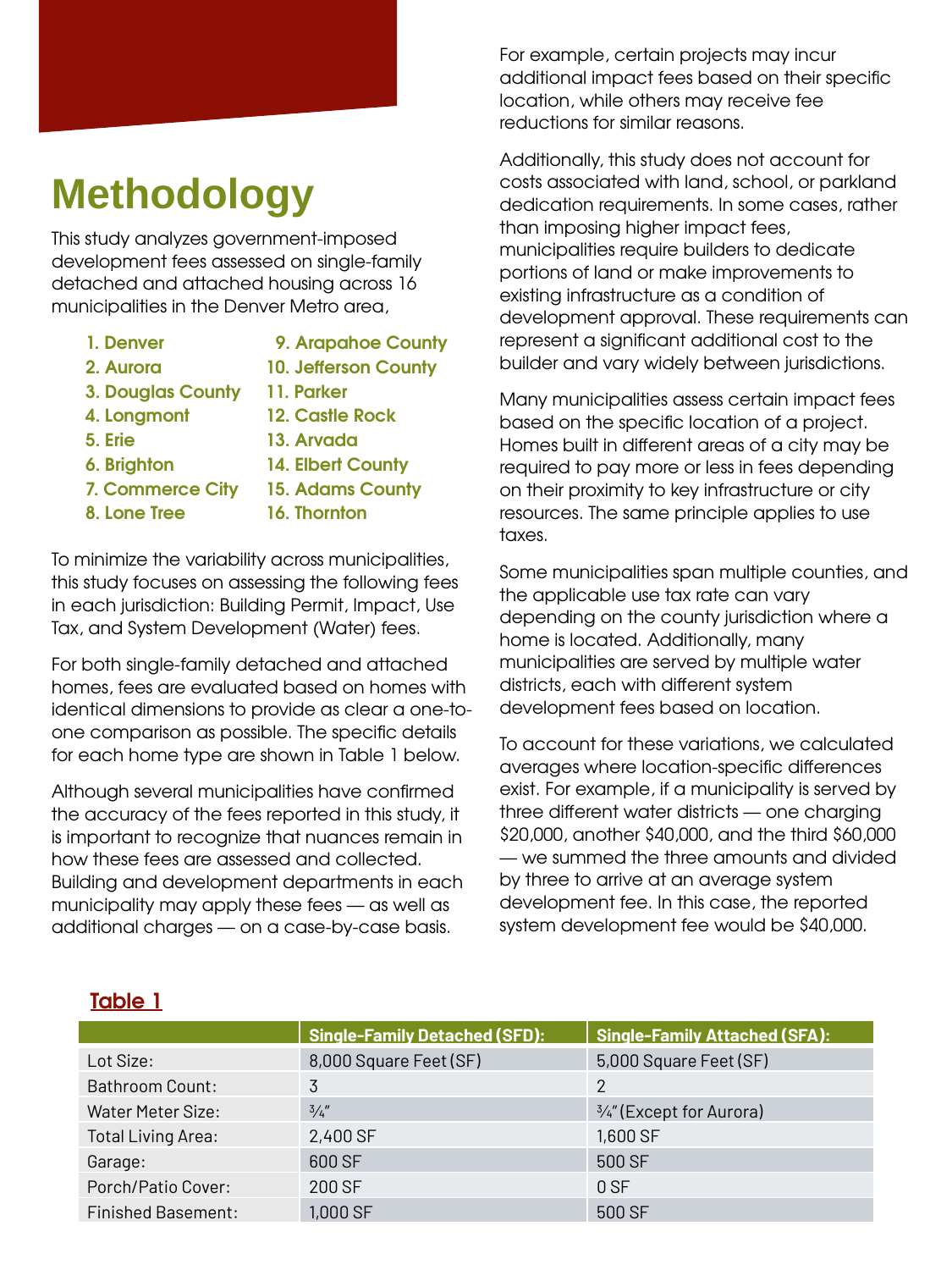

For example, certain projects may incur additional impact fees based on their specific location, while others may receive fee reductions for similar reasons.
Additionally, this study does not account for costs associated with land, school, or parkland dedication requirements. In some cases, rather than imposing higher impact fees, municipalities require builders to dedicate portions of land or make improvements to existing infrastructure as a condition of development approval. These requirements can represent a significant additional cost to the builder and vary widely between jurisdictions.
Many municipalities assess certain impact fees based on the specific location of a project. Homes built in different areas of a city may be required to pay more or less in fees depending on their proximity to key infrastructure or city resources. The same principle applies to use taxes.
Some municipalities span multiple counties, and the applicable use tax rate can vary depending on the county jurisdiction where a home is located. Additionally, many municipalities are served by multiple water districts, each with different system development fees based on location.
To account for these variations, we calculated averages where location-specific differences exist. For example, if a municipality is served by three different water districts — one charging $20,000, another $40,000, and the third $60,000 — we summed the three amounts and divided by three to arrive at an average system development fee. In this case, the reported system development fee would be $40,000.

Methodology
This study analyzes government-imposed development fees assessed on single-family detached and attached housing across 16 municipalities in the Denver Metro area,
       1. Denver	                    9. Arapahoe County
       2. Aurora	10. Jefferson County
       3. Douglas County	11. Parker
       4. Longmont	12. Castle Rock
       5. Erie	13. Arvada
       6. Brighton	14. Elbert County
       7. Commerce City	15. Adams County
       8. Lone Tree	16. Thornton

To minimize the variability across municipalities, this study focuses on assessing the following fees in each jurisdiction: Building Permit, Impact, Use Tax, and System Development (Water) fees.
For both single-family detached and attached homes, fees are evaluated based on homes with identical dimensions to provide as clear a one-to-one comparison as possible. The specific details for each home type are shown in Table 1 below.
Although several municipalities have confirmed the accuracy of the fees reported in this study, it is important to recognize that nuances remain in how these fees are assessed and collected. Building and development departments in each municipality may apply these fees — as well as additional charges — on a case-by-case basis.

Table 1
|  | Single-Family Detached (SFD): | Single-Family Attached (SFA): |
| --- | --- | --- |
| Lot Size: | 8,000 Square Feet (SF) | 5,000 Square Feet (SF) |
| Bathroom Count: | 3 | 2 |
| Water Meter Size: | ¾” | ¾” (Except for Aurora) |
| Total Living Area: | 2,400 SF | 1,600 SF |
| Garage: | 600 SF | 500 SF |
| Porch/Patio Cover: | 200 SF | 0 SF |
| Finished Basement: | 1,000 SF | 500 SF |